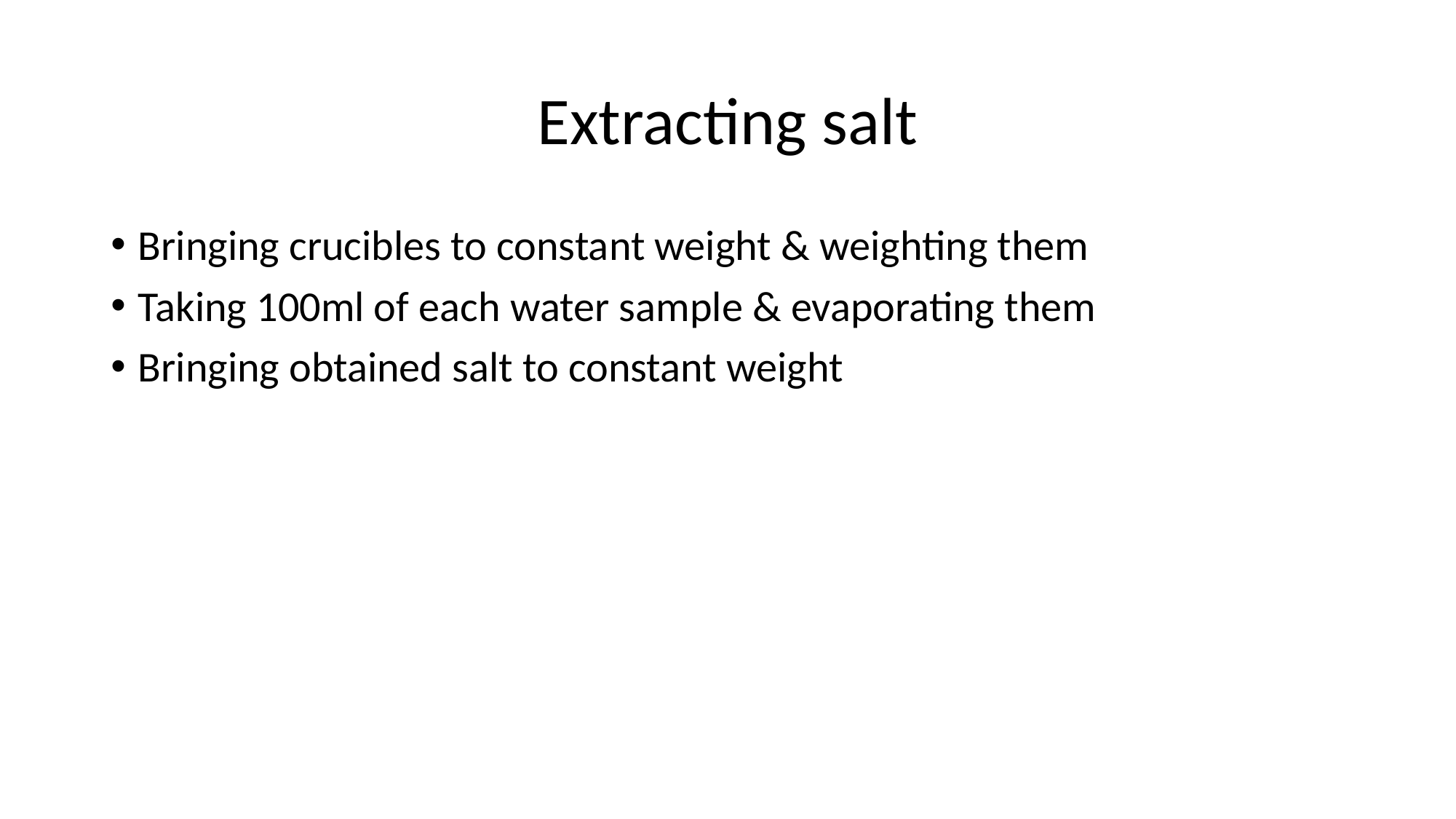

# Extracting salt
Bringing crucibles to constant weight & weighting them
Taking 100ml of each water sample & evaporating them
Bringing obtained salt to constant weight